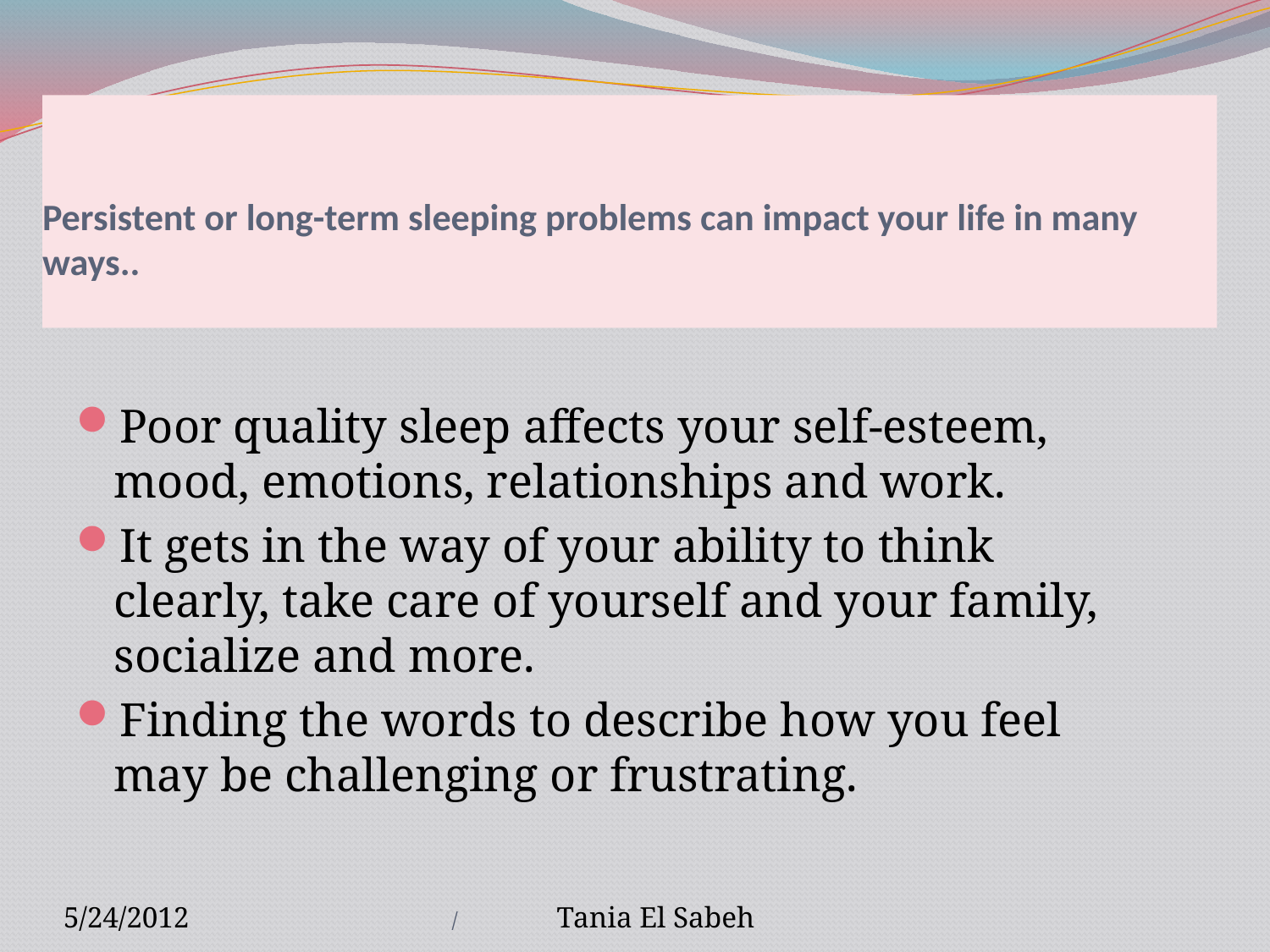

# Persistent or long-term sleeping problems can impact your life in many ways..
Poor quality sleep affects your self-esteem, mood, emotions, relationships and work.
It gets in the way of your ability to think clearly, take care of yourself and your family, socialize and more.
Finding the words to describe how you feel may be challenging or frustrating.
5/24/2012
/                  Tania El Sabeh